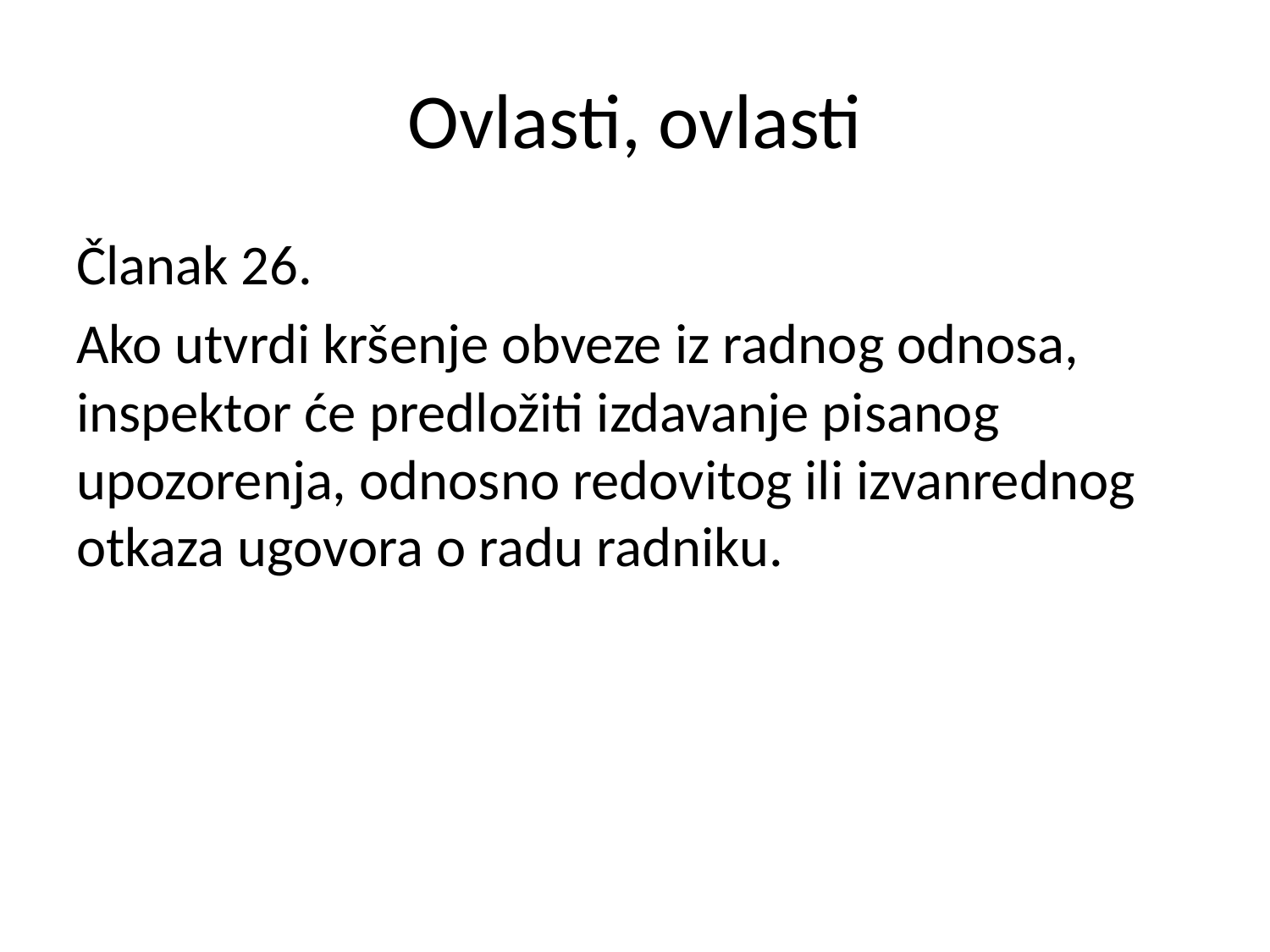

# Ovlasti, ovlasti
Članak 26.
Ako utvrdi kršenje obveze iz radnog odnosa, inspektor će predložiti izdavanje pisanog upozorenja, odnosno redovitog ili izvanrednog otkaza ugovora o radu radniku.